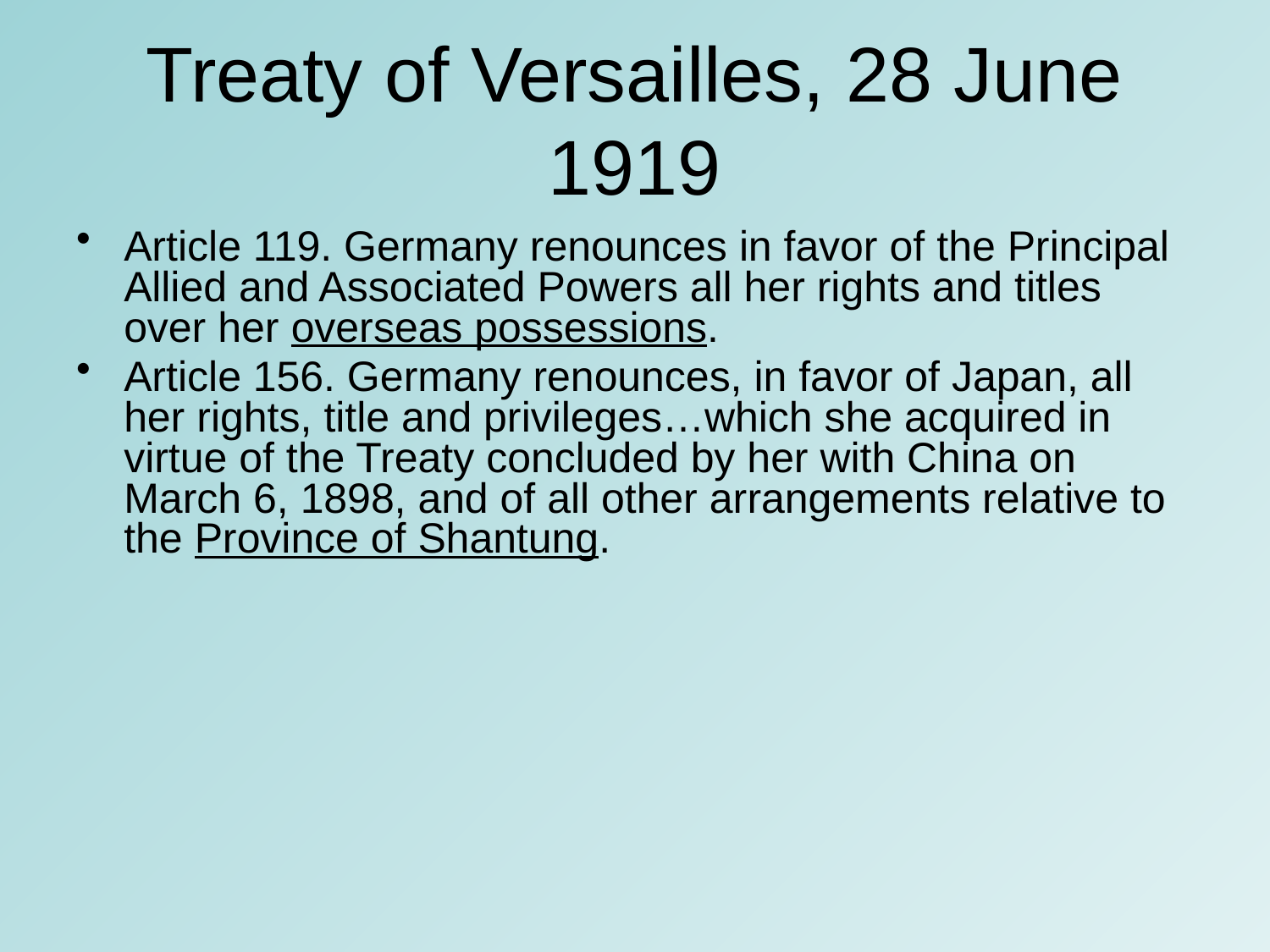

# Treaty of Versailles, 28 June 1919
Article 119. Germany renounces in favor of the Principal Allied and Associated Powers all her rights and titles over her overseas possessions.
Article 156. Germany renounces, in favor of Japan, all her rights, title and privileges…which she acquired in virtue of the Treaty concluded by her with China on March 6, 1898, and of all other arrangements relative to the Province of Shantung.